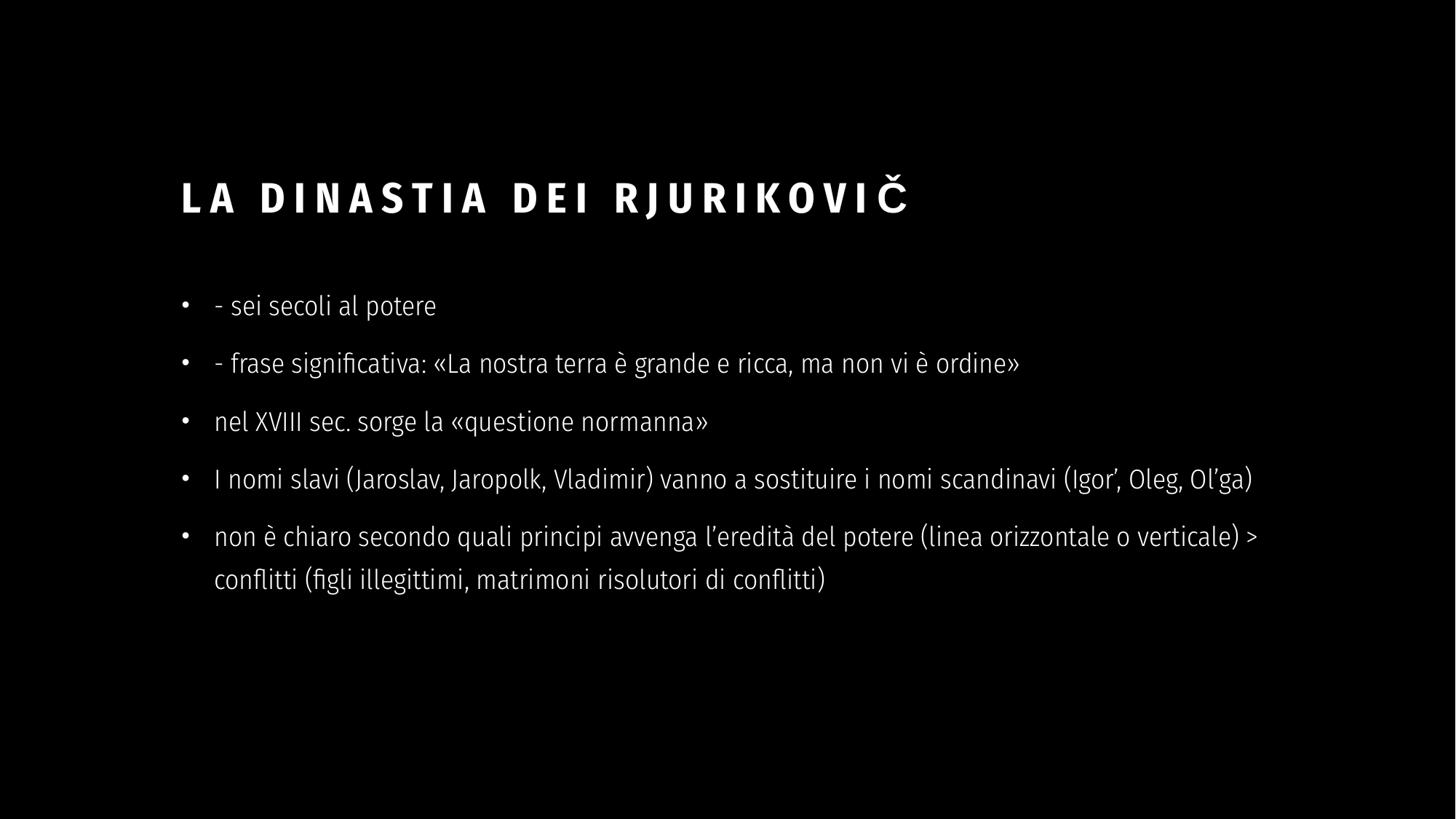

# La dinastia dei rjurikoviČ
- sei secoli al potere
- frase significativa: «La nostra terra è grande e ricca, ma non vi è ordine»
nel XVIII sec. sorge la «questione normanna»
I nomi slavi (Jaroslav, Jaropolk, Vladimir) vanno a sostituire i nomi scandinavi (Igor’, Oleg, Ol’ga)
non è chiaro secondo quali principi avvenga l’eredità del potere (linea orizzontale o verticale) > conflitti (figli illegittimi, matrimoni risolutori di conflitti)